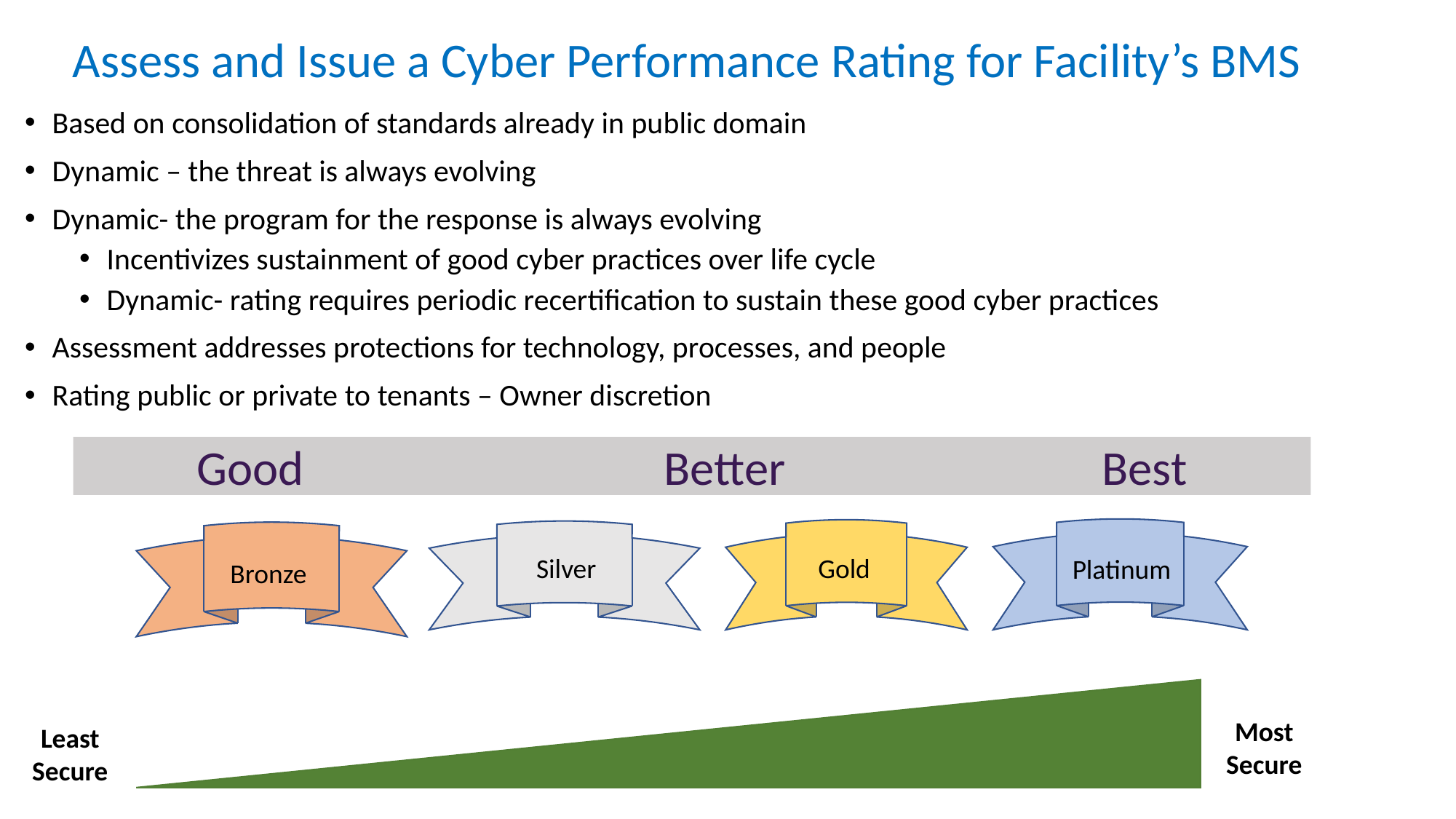

# Assess and Issue a Cyber Performance Rating for Facility’s BMS
Based on consolidation of standards already in public domain
Dynamic – the threat is always evolving
Dynamic- the program for the response is always evolving
Incentivizes sustainment of good cyber practices over life cycle
Dynamic- rating requires periodic recertification to sustain these good cyber practices
Assessment addresses protections for technology, processes, and people
Rating public or private to tenants – Owner discretion

Good                                 Better                             Best

Silver
Gold
Platinum
Bronze

Most
Secure
Least
Secure